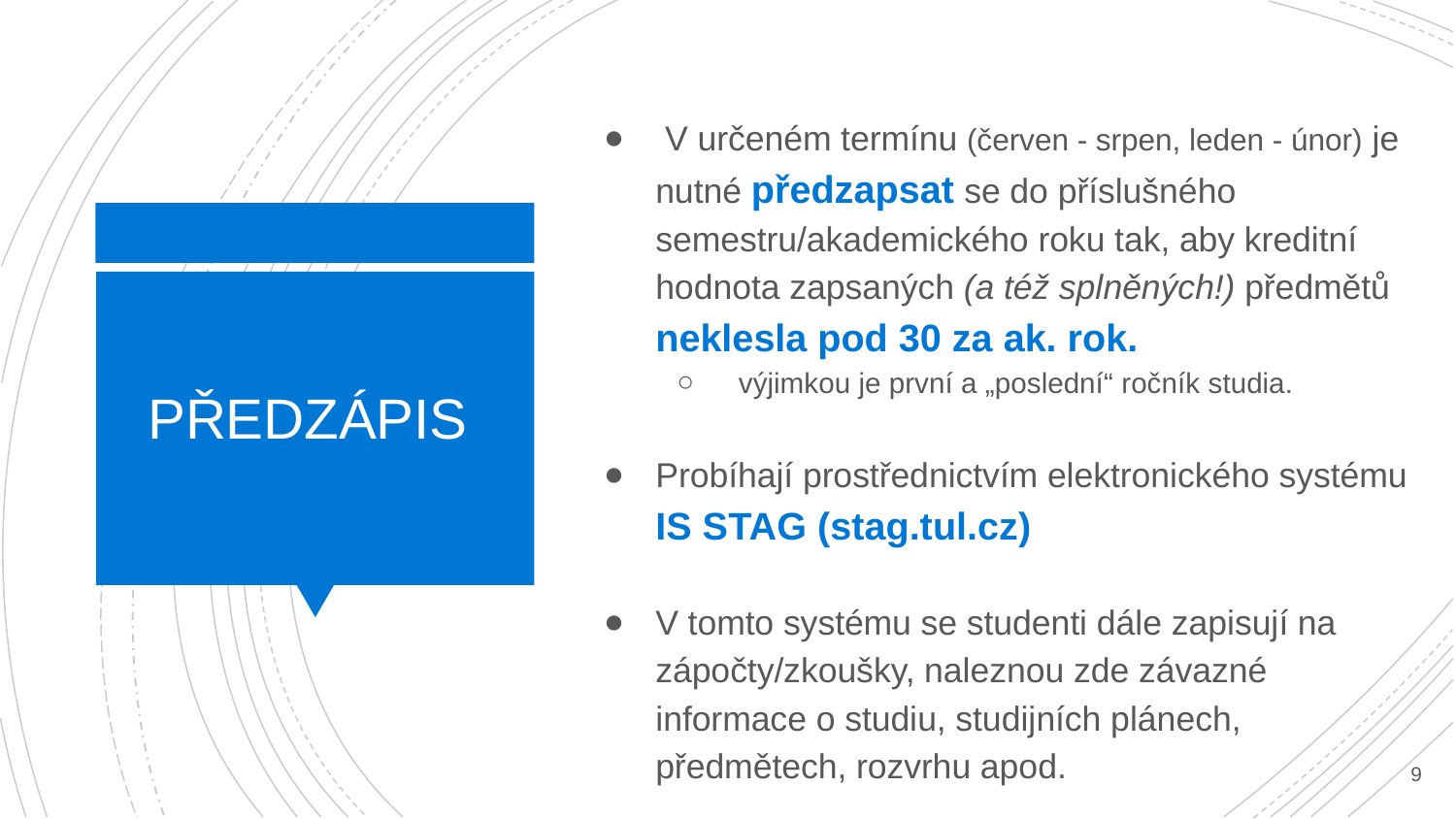

V určeném termínu (červen - srpen, leden - únor) je nutné předzapsat se do příslušného semestru/akademického roku tak, aby kreditní hodnota zapsaných (a též splněných!) předmětů neklesla pod 30 za ak. rok.
výjimkou je první a „poslední“ ročník studia.

Probíhají prostřednictvím elektronického systému IS STAG (stag.tul.cz)

V tomto systému se studenti dále zapisují na zápočty/zkoušky, naleznou zde závazné informace o studiu, studijních plánech, předmětech, rozvrhu apod.

# PŘEDZÁPIS
9